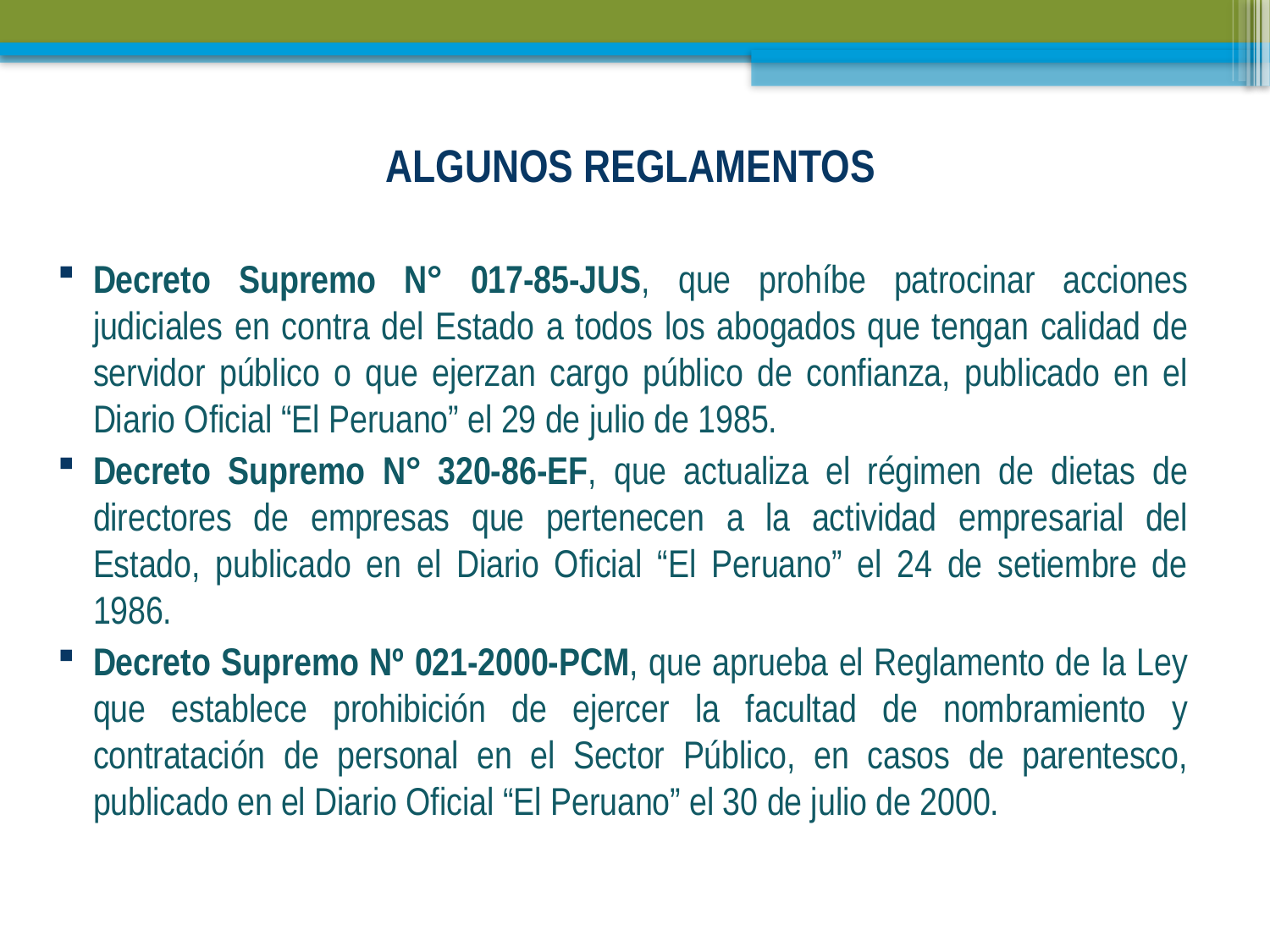

# ALGUNOS REGLAMENTOS
Decreto Supremo N° 017-85-JUS, que prohíbe patrocinar acciones judiciales en contra del Estado a todos los abogados que tengan calidad de servidor público o que ejerzan cargo público de confianza, publicado en el Diario Oficial “El Peruano” el 29 de julio de 1985.
Decreto Supremo N° 320-86-EF, que actualiza el régimen de dietas de directores de empresas que pertenecen a la actividad empresarial del Estado, publicado en el Diario Oficial “El Peruano” el 24 de setiembre de 1986.
Decreto Supremo Nº 021-2000-PCM, que aprueba el Reglamento de la Ley que establece prohibición de ejercer la facultad de nombramiento y contratación de personal en el Sector Público, en casos de parentesco, publicado en el Diario Oficial “El Peruano” el 30 de julio de 2000.